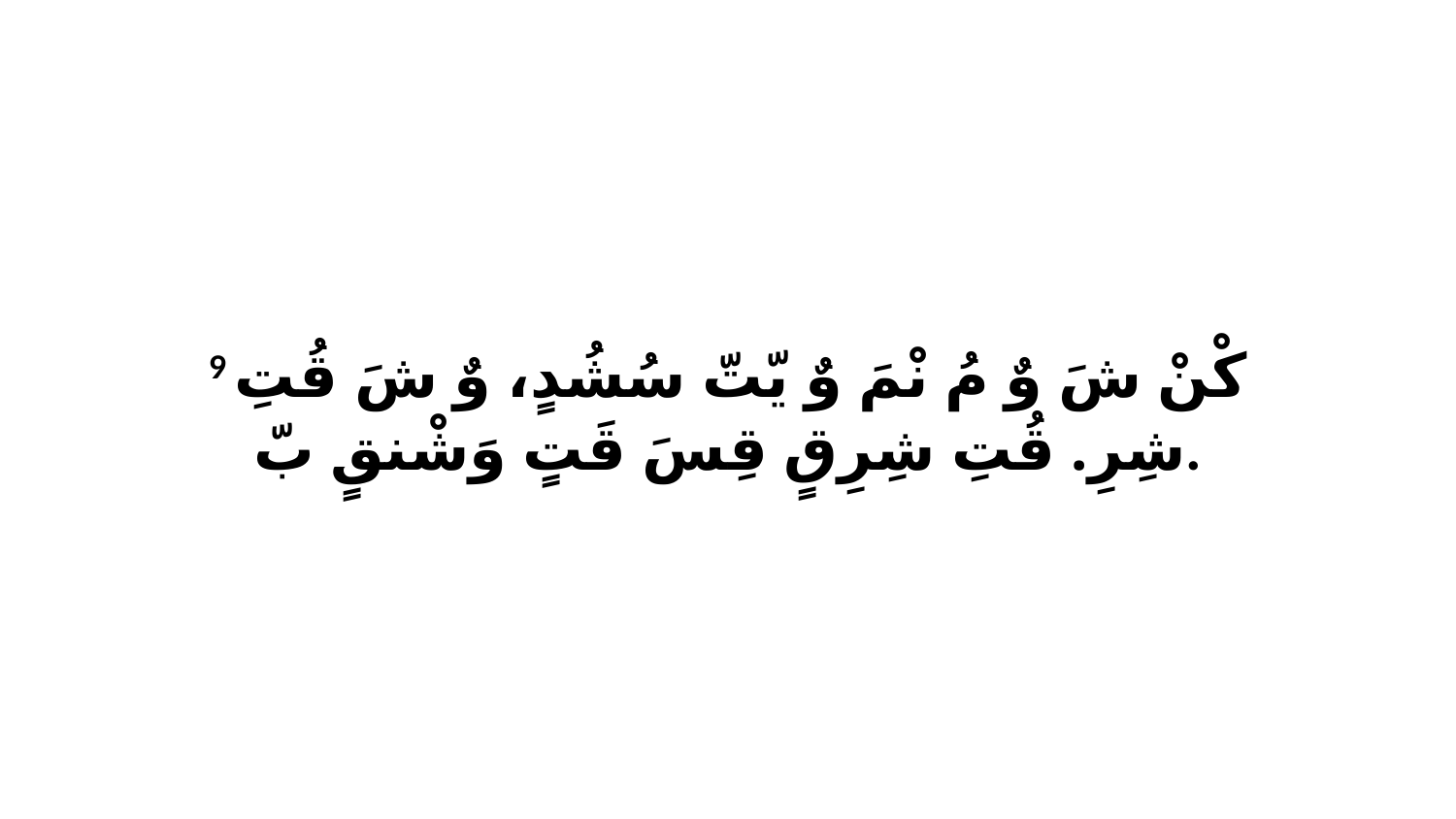

9 كْنْ شَ وٌ مُ نْمَ وٌ يّتّ سُشُدٍ، وٌ شَ قُتِ شِرِ. قُتِ شِرِقٍ قِسَ قَتٍ وَشْنقٍ بّ.